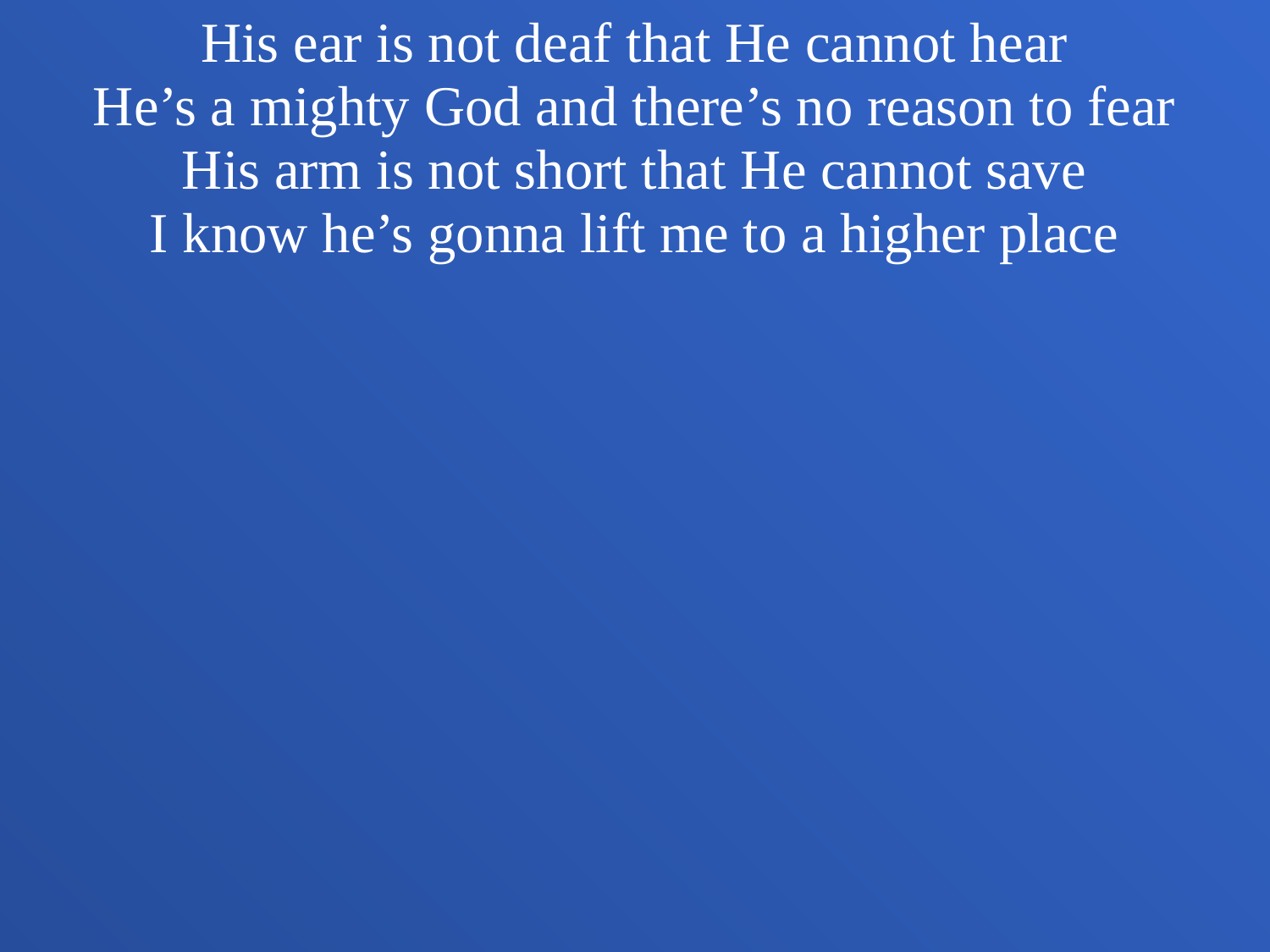

His ear is not deaf that He cannot hear
He’s a mighty God and there’s no reason to fear
His arm is not short that He cannot save
I know he’s gonna lift me to a higher place